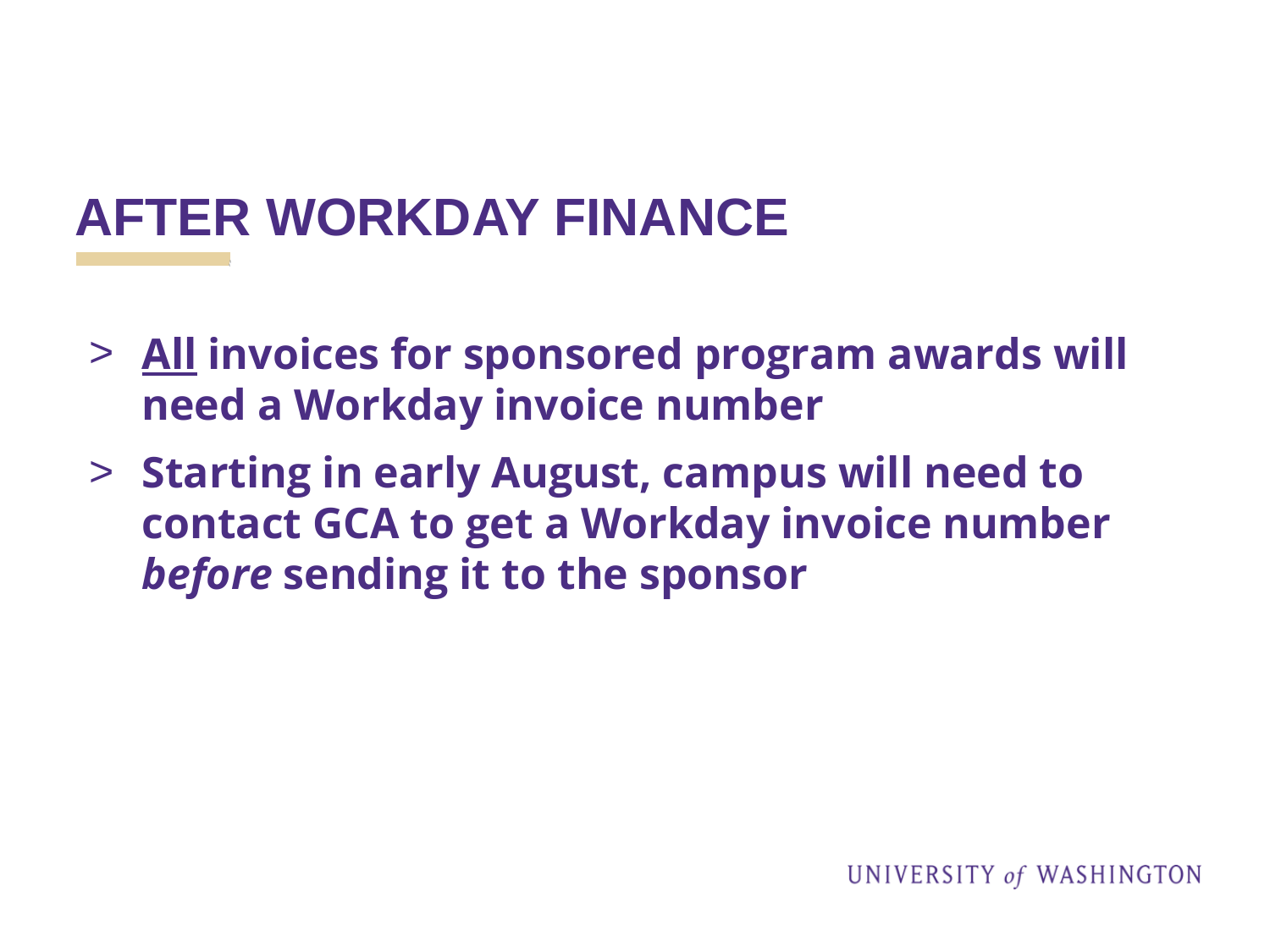

# AFTER WORKDAY FINANCE
All invoices for sponsored program awards will need a Workday invoice number
Starting in early August, campus will need to contact GCA to get a Workday invoice number before sending it to the sponsor